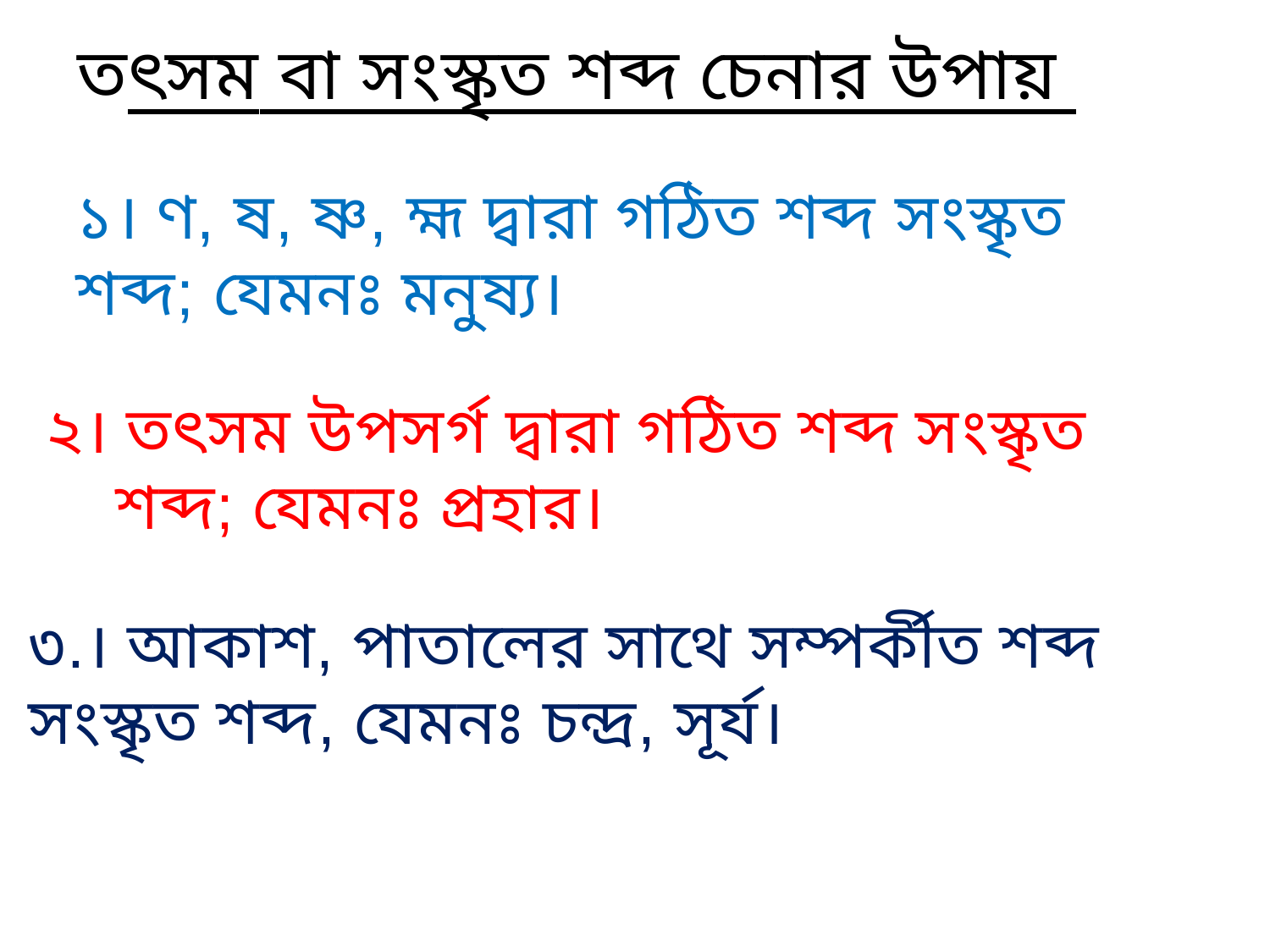

তৎসম বা সংস্কৃত শব্দ চেনার উপায়
১। ণ, ষ, ষ্ণ, হ্ম দ্বারা গঠিত শব্দ সংস্কৃত শব্দ; যেমনঃ মনুষ্য।
 ২। তৎসম উপসর্গ দ্বারা গঠিত শব্দ সংস্কৃত
     শব্দ; যেমনঃ প্রহার।
৩.। আকাশ, পাতালের সাথে সম্পর্কীত শব্দ সংস্কৃত শব্দ, যেমনঃ চন্দ্র, সূর্য।